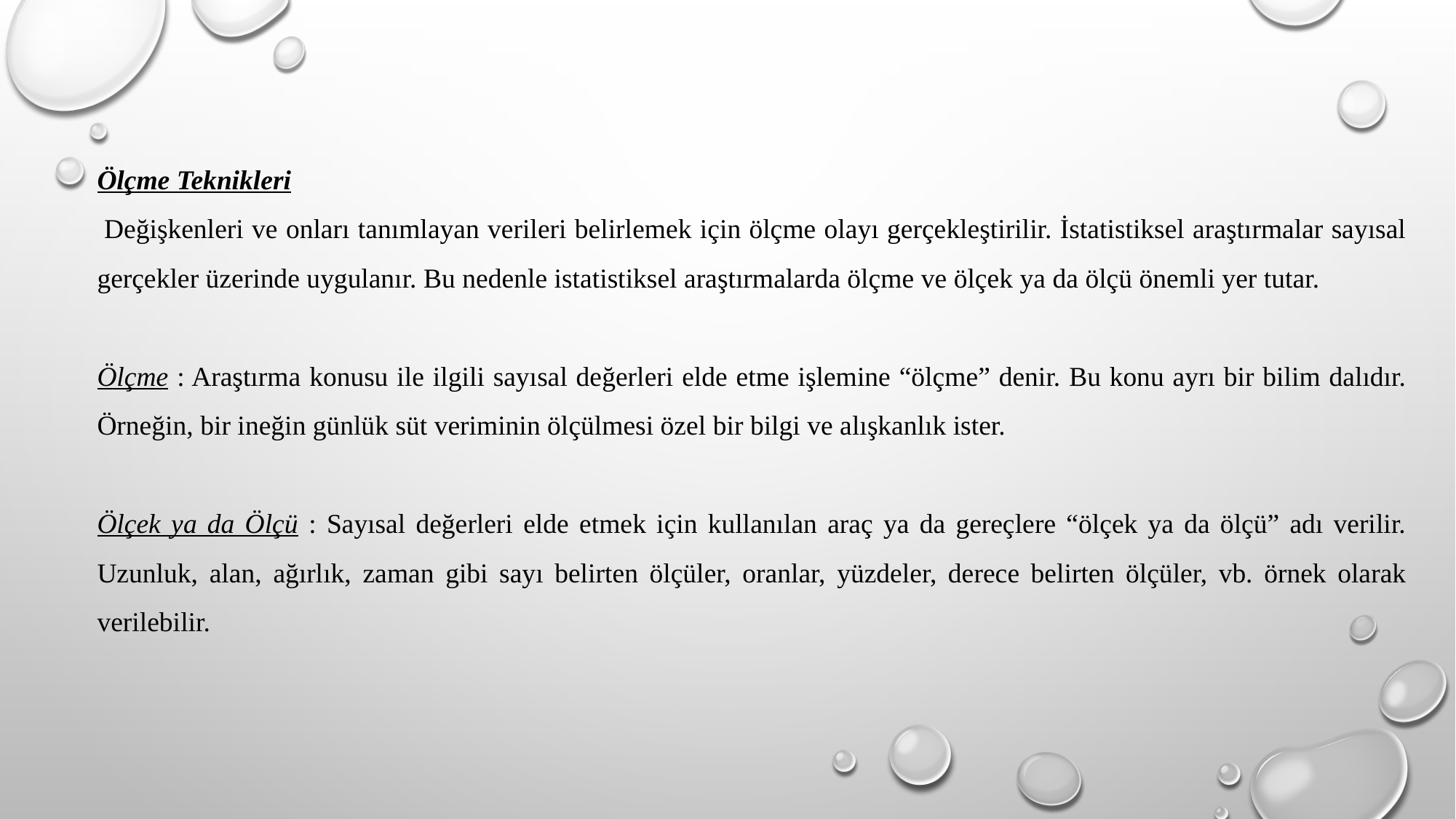

Ölçme Teknikleri
 Değişkenleri ve onları tanımlayan verileri belirlemek için ölçme olayı gerçekleştirilir. İstatistiksel araştırmalar sayısal gerçekler üzerinde uygulanır. Bu nedenle istatistiksel araştırmalarda ölçme ve ölçek ya da ölçü önemli yer tutar.

Ölçme : Araştırma konusu ile ilgili sayısal değerleri elde etme işlemine “ölçme” denir. Bu konu ayrı bir bilim dalıdır. Örneğin, bir ineğin günlük süt veriminin ölçülmesi özel bir bilgi ve alışkanlık ister.

Ölçek ya da Ölçü : Sayısal değerleri elde etmek için kullanılan araç ya da gereçlere “ölçek ya da ölçü” adı verilir. Uzunluk, alan, ağırlık, zaman gibi sayı belirten ölçüler, oranlar, yüzdeler, derece belirten ölçüler, vb. örnek olarak verilebilir.